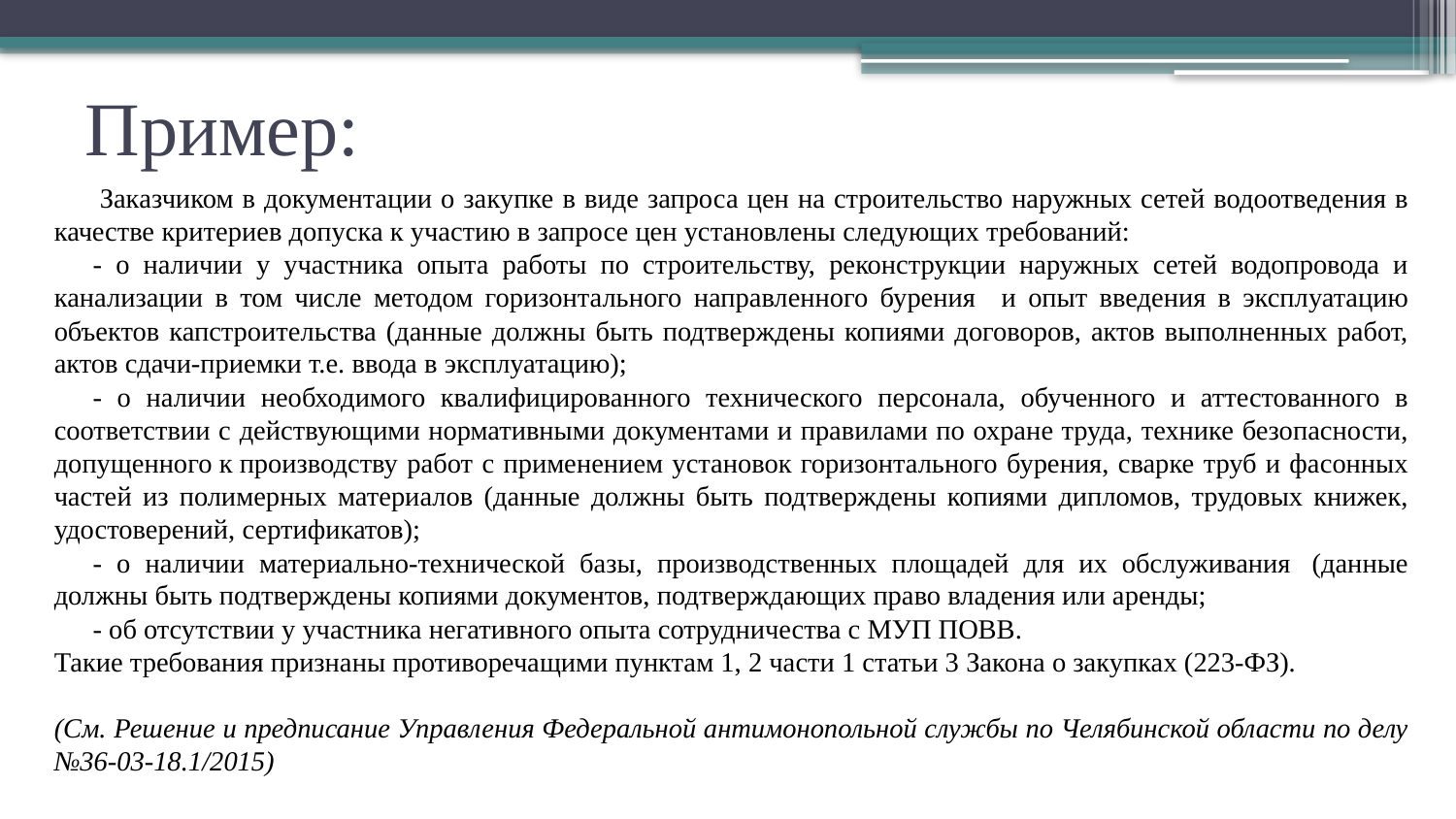

# Пример:
 Заказчиком в документации о закупке в виде запроса цен на строительство наружных сетей водоотведения в качестве критериев допуска к участию в запросе цен установлены следующих требований:
- о наличии у участника опыта работы по строительству, реконструкции наружных сетей водопровода и канализации в том числе методом горизонтального направленного бурения   и опыт введения в эксплуатацию объектов капстроительства (данные должны быть подтверждены копиями договоров, актов выполненных работ, актов сдачи-приемки т.е. ввода в эксплуатацию);
- о наличии необходимого квалифицированного технического персонала, обученного и аттестованного в соответствии с действующими нормативными документами и правилами по охране труда, технике безопасности, допущенного к производству работ с применением установок горизонтального бурения, сварке труб и фасонных частей из полимерных материалов (данные должны быть подтверждены копиями дипломов, трудовых книжек, удостоверений, сертификатов);
- о наличии материально-технической базы, производственных площадей для их обслуживания  (данные должны быть подтверждены копиями документов, подтверждающих право владения или аренды;
- об отсутствии у участника негативного опыта сотрудничества с МУП ПОВВ.
Такие требования признаны противоречащими пунктам 1, 2 части 1 статьи 3 Закона о закупках (223-ФЗ).

(См. Решение и предписание Управления Федеральной антимонопольной службы по Челябинской области по делу №36-03-18.1/2015)